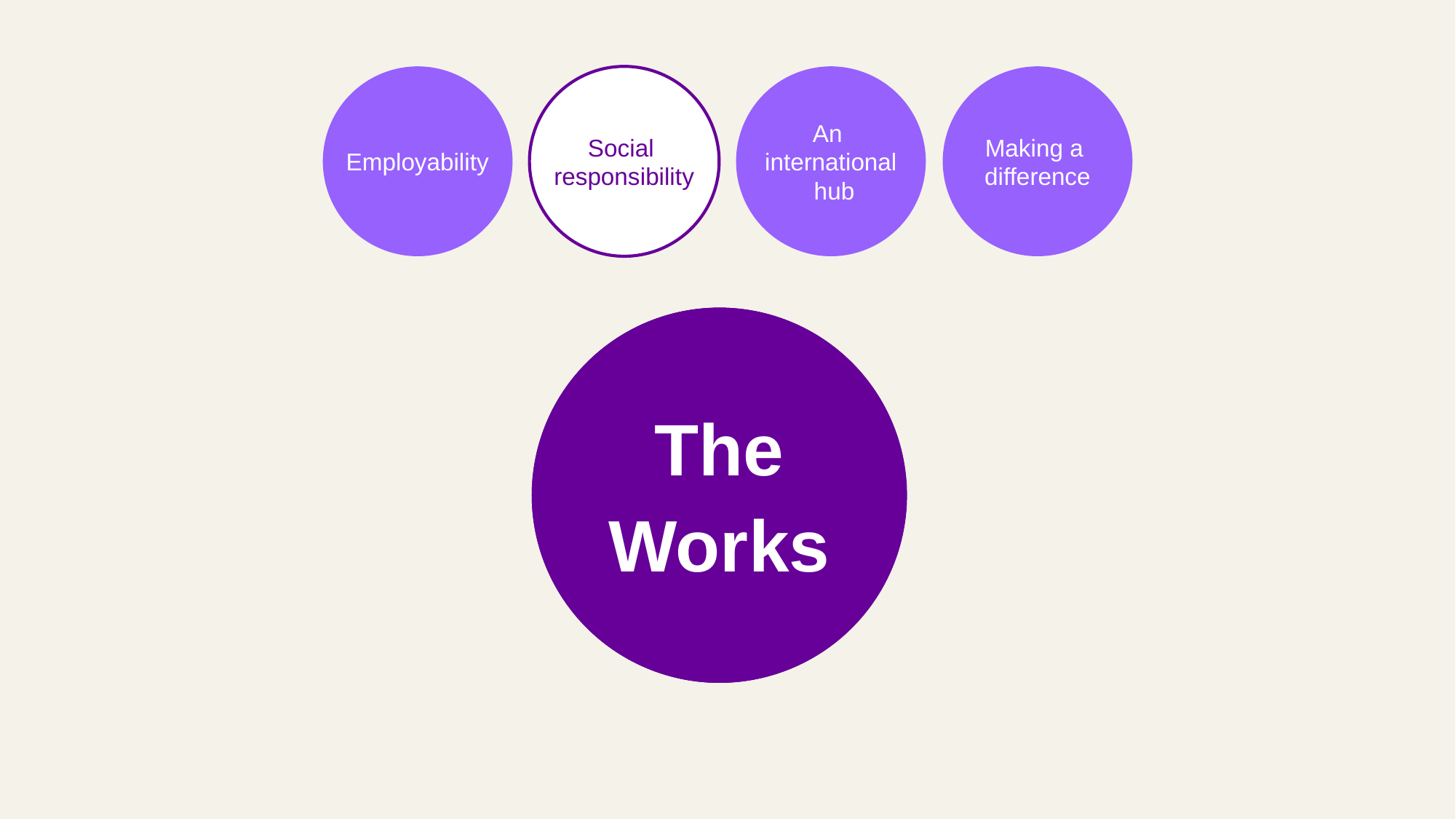

Employability
Social
responsibility
An
international
 hub
Making a
difference

The
Works

School
Governor
Initiative

Equity
and Merit
Scholarships